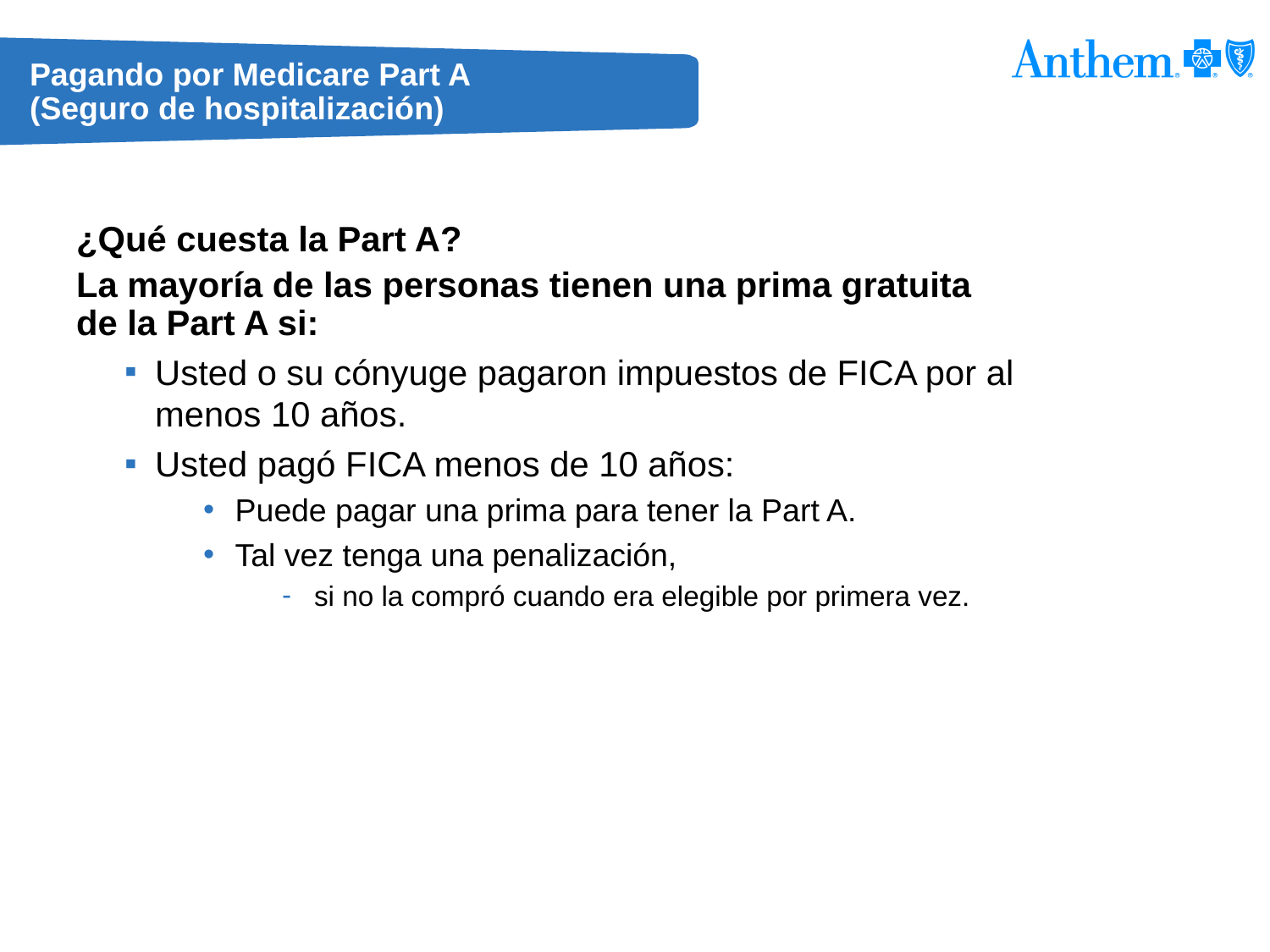

# Pagando por Medicare Part A (Seguro de hospitalización)
¿Qué cuesta la Part A?
La mayoría de las personas tienen una prima gratuita
de la Part A si:
Usted o su cónyuge pagaron impuestos de FICA por al
menos 10 años.
Usted pagó FICA menos de 10 años:
Puede pagar una prima para tener la Part A.
Tal vez tenga una penalización,
si no la compró cuando era elegible por primera vez.